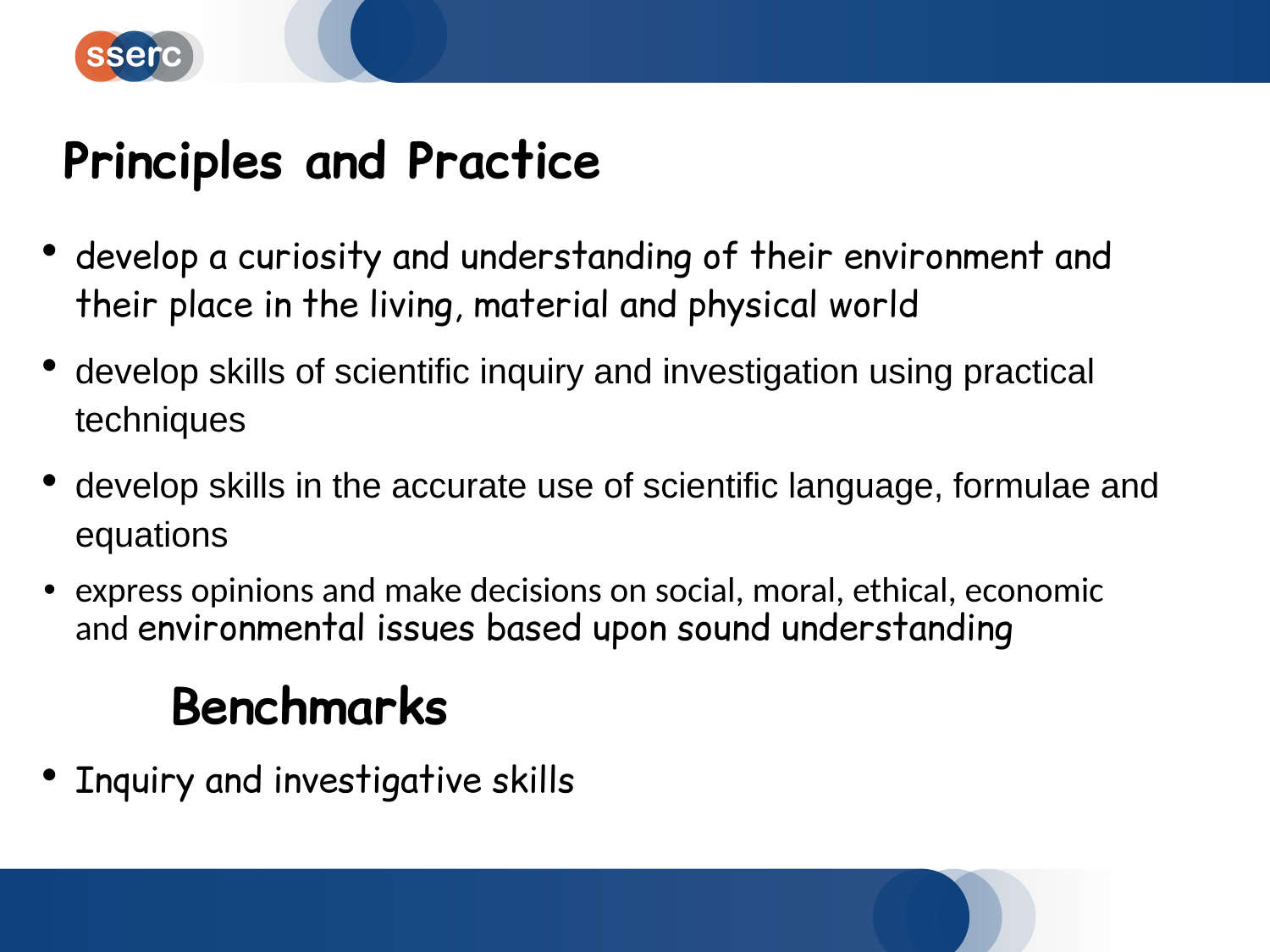

# Principles and Practice
develop a curiosity and understanding of their environment and their place in the living, material and physical world
develop skills of scientific inquiry and investigation using practical techniques
develop skills in the accurate use of scientific language, formulae and equations
express opinions and make decisions on social, moral, ethical, economic and environmental issues based upon sound understanding
	Benchmarks
Inquiry and investigative skills